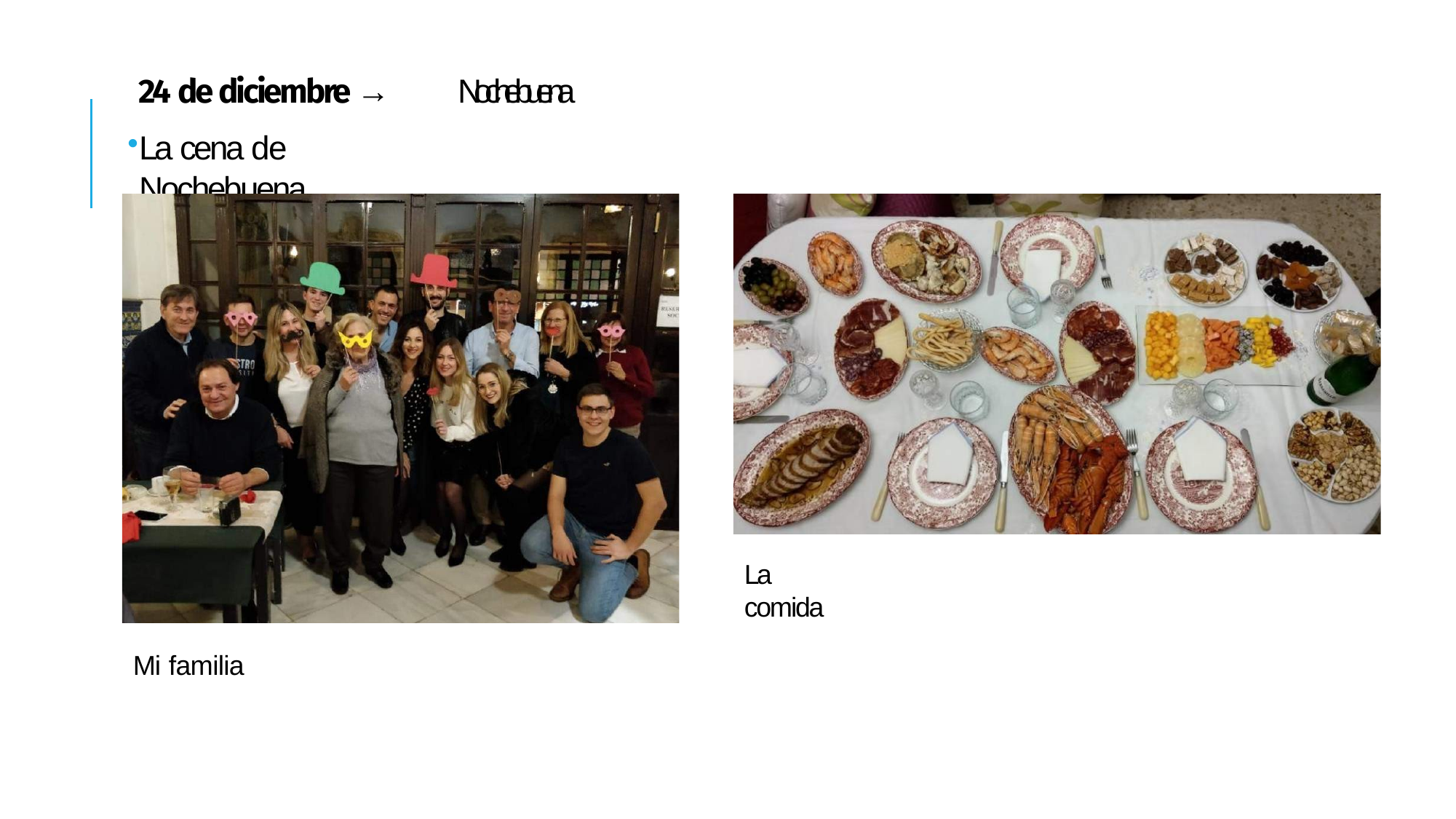

# 24 de diciembre → Nochebuena
La cena de Nochebuena

La comida
Mi familia